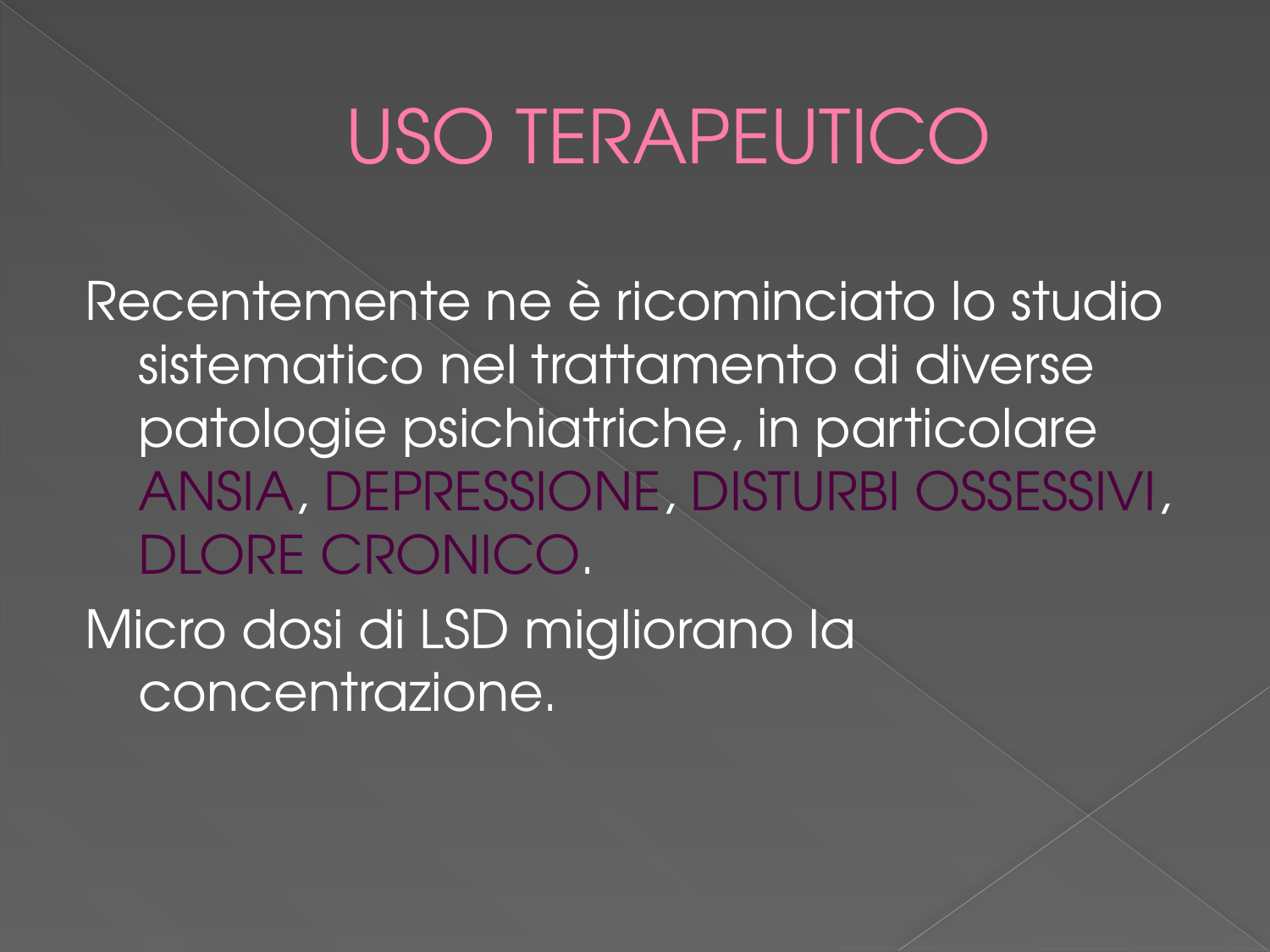

# USO TERAPEUTICO
Recentemente ne è ricominciato lo studio sistematico nel trattamento di diverse patologie psichiatriche, in particolare ANSIA, DEPRESSIONE, DISTURBI OSSESSIVI, DLORE CRONICO.
Micro dosi di LSD migliorano la concentrazione.